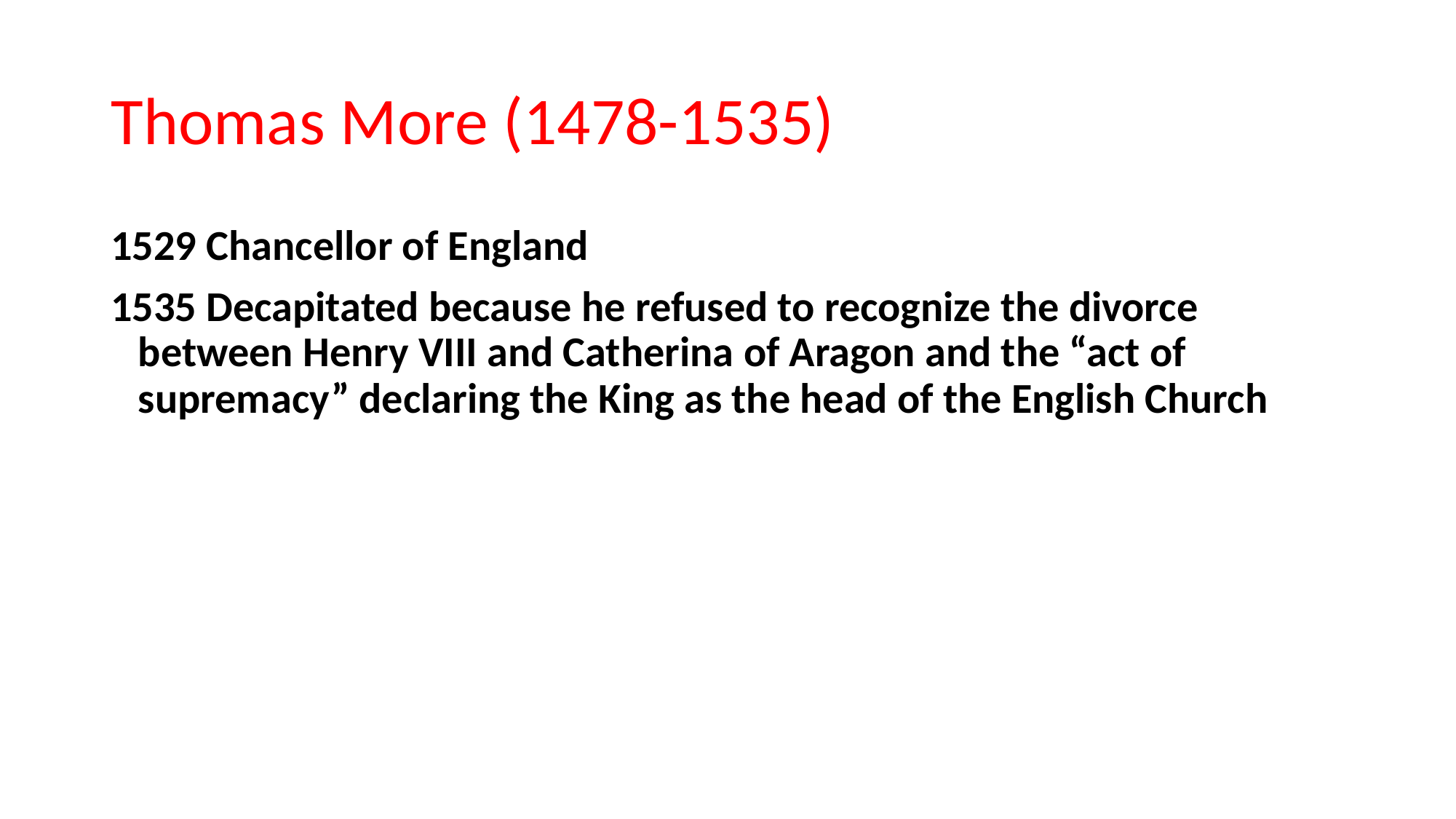

# Thomas More (1478-1535)
1529 Chancellor of England
1535 Decapitated because he refused to recognize the divorce between Henry VIII and Catherina of Aragon and the “act of supremacy” declaring the King as the head of the English Church